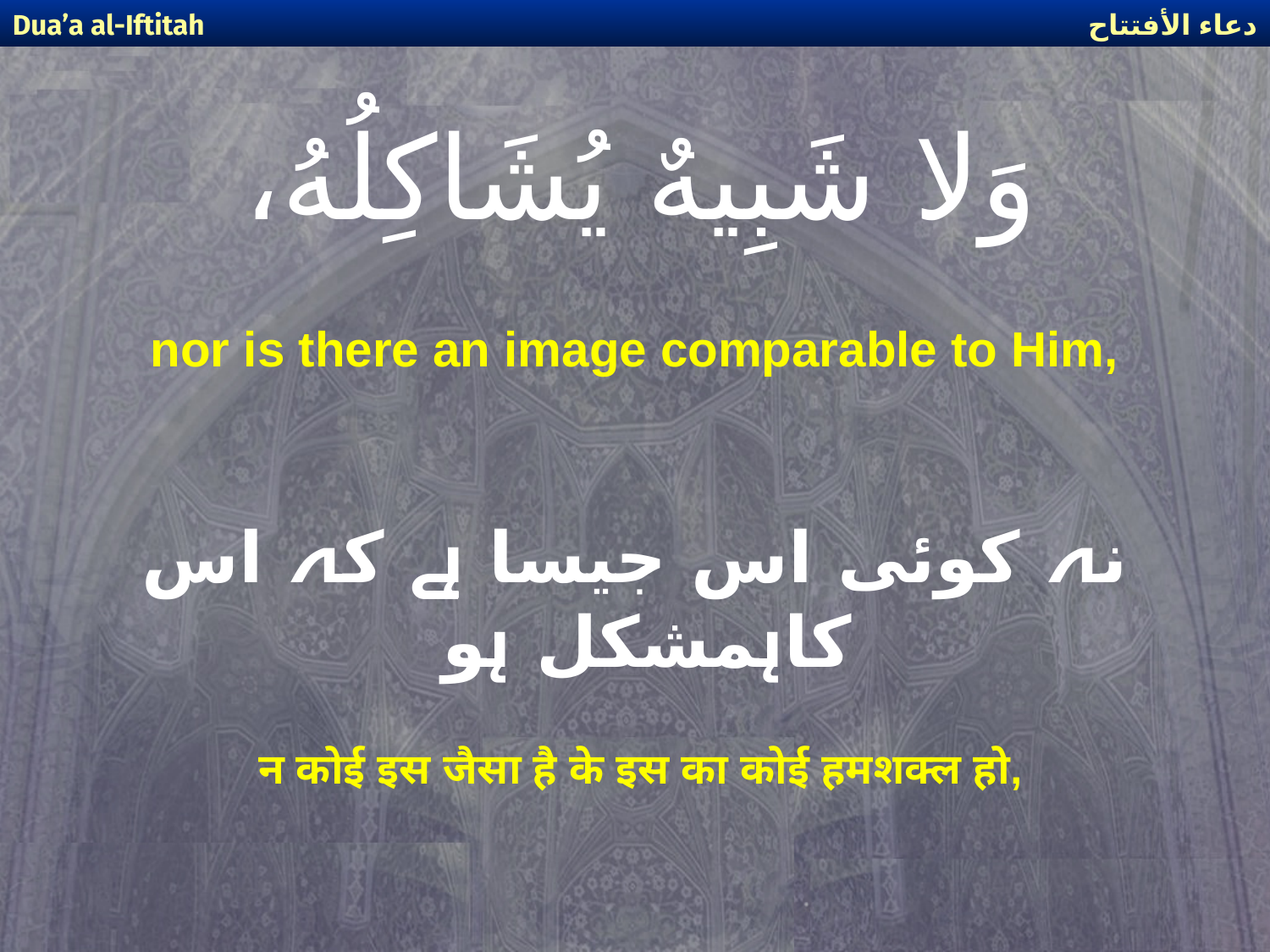

دعاء الأفتتاح
Dua’a al-Iftitah
# وَلا شَبِيهٌ يُشَاكِلُهُ،
nor is there an image comparable to Him,
نہ کوئی اس جیسا ہے کہ اس کاہمشکل ہو
न कोई इस जैसा है के इस का कोई हमशक्ल हो,